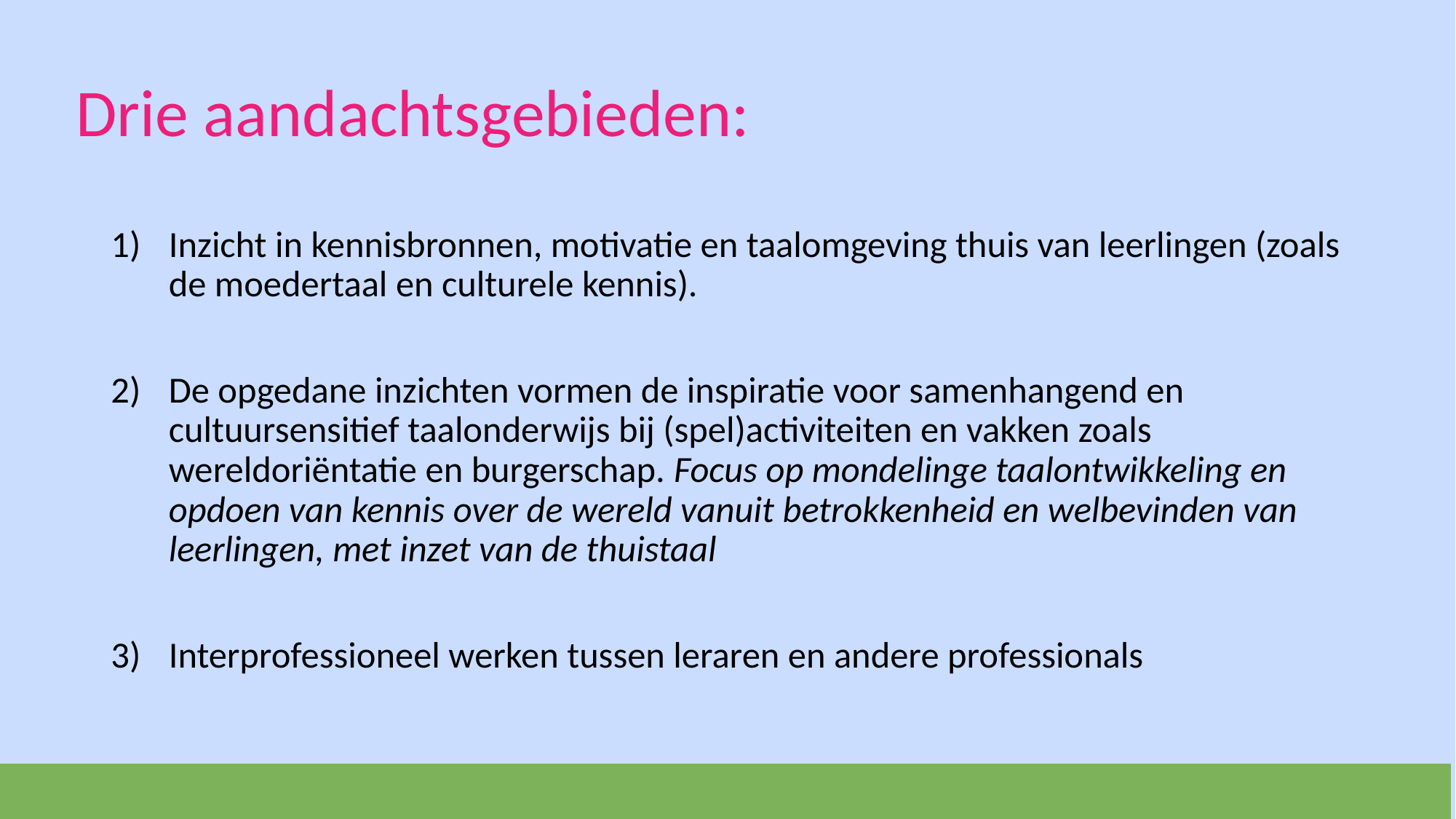

# Drie aandachtsgebieden:

Inzicht in kennisbronnen, motivatie en taalomgeving thuis van leerlingen (zoals de moedertaal en culturele kennis).

De opgedane inzichten vormen de inspiratie voor samenhangend en cultuursensitief taalonderwijs bij (spel)activiteiten en vakken zoals wereldoriëntatie en burgerschap. Focus op mondelinge taalontwikkeling en opdoen van kennis over de wereld vanuit betrokkenheid en welbevinden van leerlingen, met inzet van de thuistaal

Interprofessioneel werken tussen leraren en andere professionals